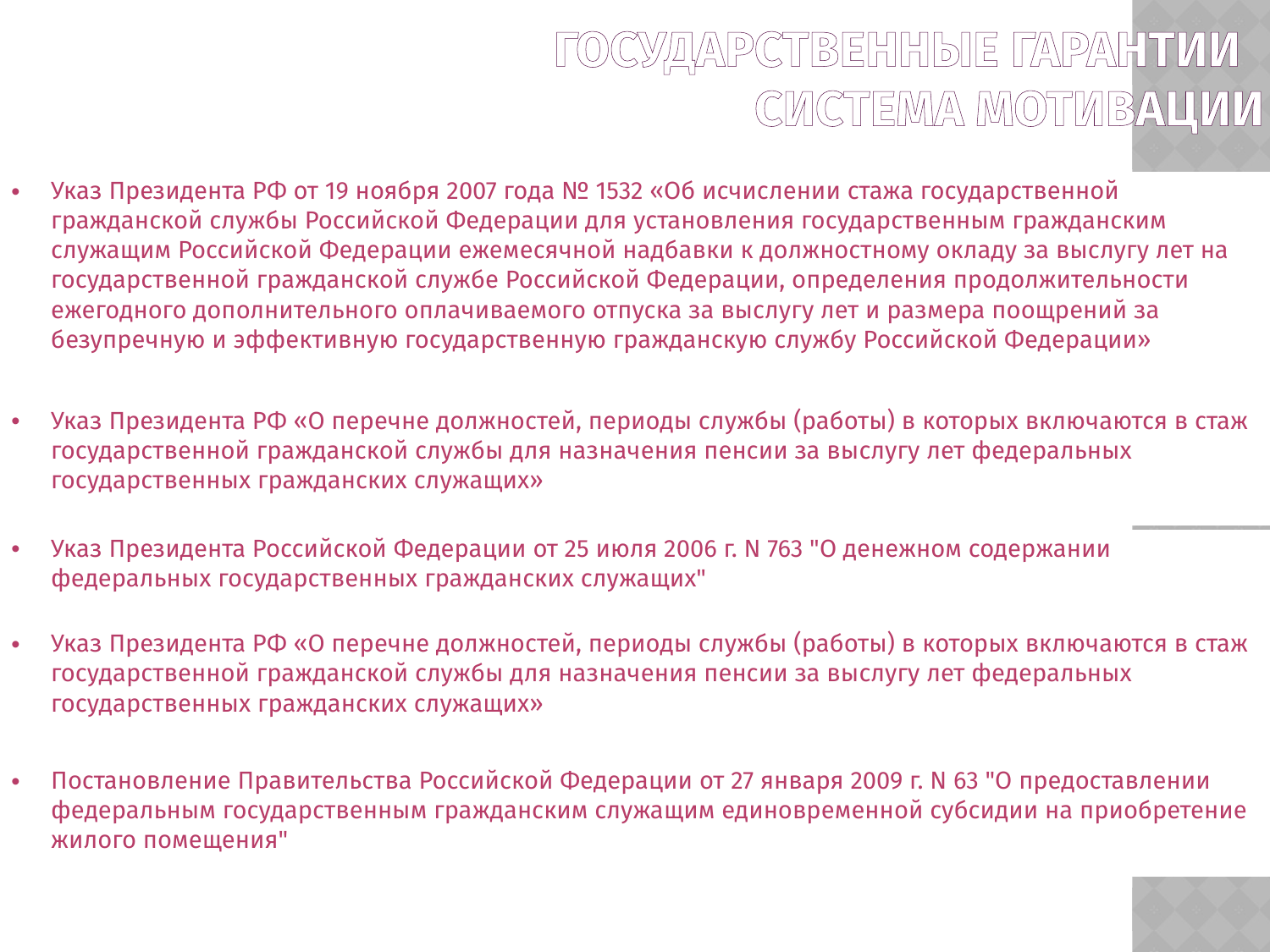

Государственные гарантии
Система мотивации
| Указ Президента РФ от 19 ноября 2007 года № 1532 «Об исчислении стажа государственной гражданской службы Российской Федерации для установления государственным гражданским служащим Российской Федерации ежемесячной надбавки к должностному окладу за выслугу лет на государственной гражданской службе Российской Федерации, определения продолжительности ежегодного дополнительного оплачиваемого отпуска за выслугу лет и размера поощрений за безупречную и эффективную государственную гражданскую службу Российской Федерации» |
| --- |
| Указ Президента РФ «О перечне должностей, периоды службы (работы) в которых включаются в стаж государственной гражданской службы для назначения пенсии за выслугу лет федеральных государственных гражданских служащих» |
| Указ Президента Российской Федерации от 25 июля 2006 г. N 763 "О денежном содержании федеральных государственных гражданских служащих" |
| --- |
| Указ Президента РФ «О перечне должностей, периоды службы (работы) в которых включаются в стаж государственной гражданской службы для назначения пенсии за выслугу лет федеральных государственных гражданских служащих» |
| Постановление Правительства Российской Федерации от 27 января 2009 г. N 63 "О предоставлении федеральным государственным гражданским служащим единовременной субсидии на приобретение жилого помещения" |